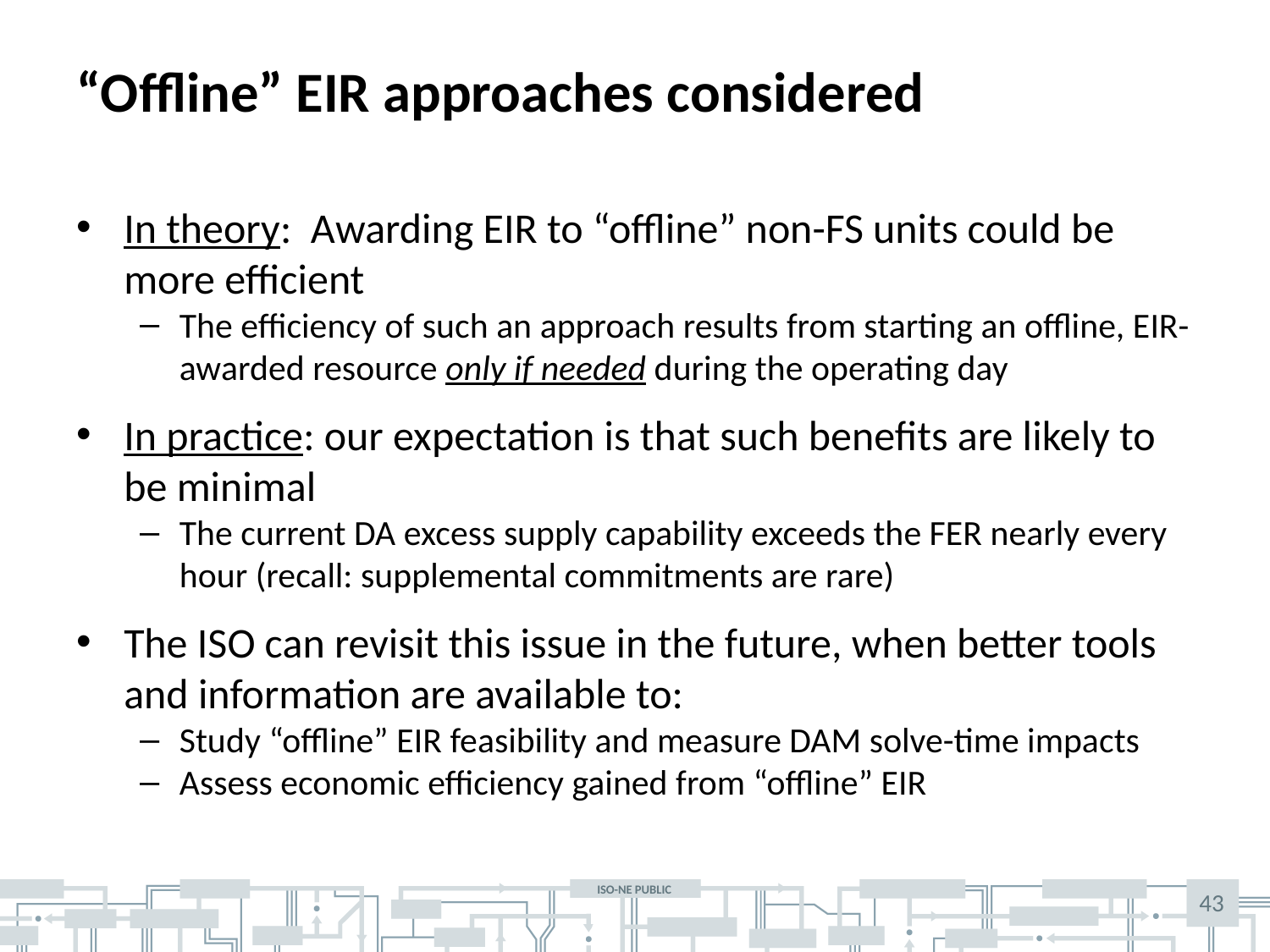

# “Offline” EIR approaches considered
In theory:  Awarding EIR to “offline” non-FS units could be more efficient
The efficiency of such an approach results from starting an offline, EIR-awarded resource only if needed during the operating day
In practice: our expectation is that such benefits are likely to be minimal
The current DA excess supply capability exceeds the FER nearly every hour (recall: supplemental commitments are rare)
The ISO can revisit this issue in the future, when better tools and information are available to:
Study “offline” EIR feasibility and measure DAM solve-time impacts
Assess economic efficiency gained from “offline” EIR
43